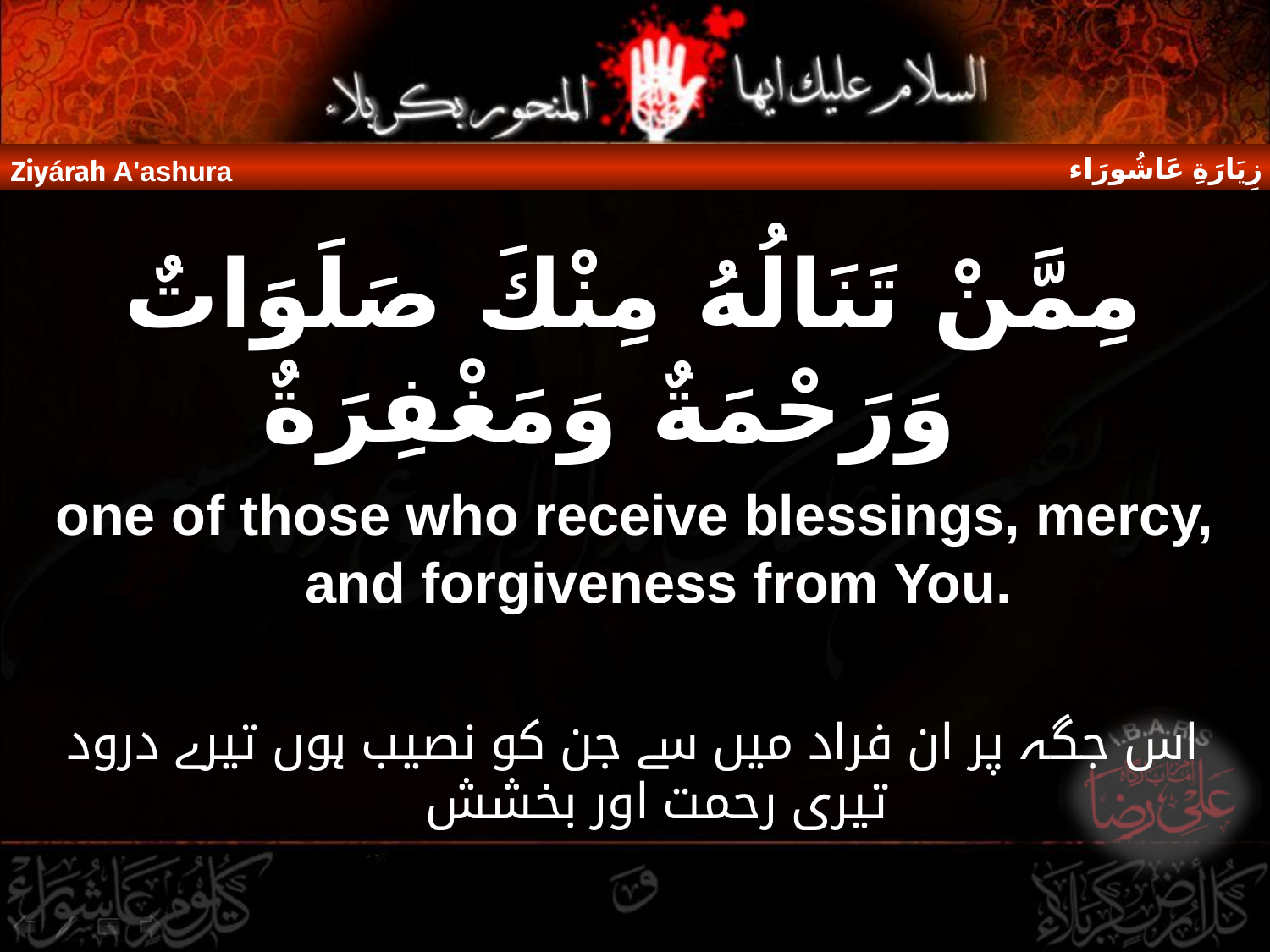

زِيَارَةِ عَاشُورَاء
Ziyárah A'ashura
مِمَّنْ تَنَالُهُ مِنْكَ صَلَوَاتٌ وَرَحْمَةٌ وَمَغْفِرَةٌ
one of those who receive blessings, mercy, and forgiveness from You.
اس جگہ پر ان فراد میں سے جن کو نصیب ہوں تیرے درود تیری رحمت اور بخشش